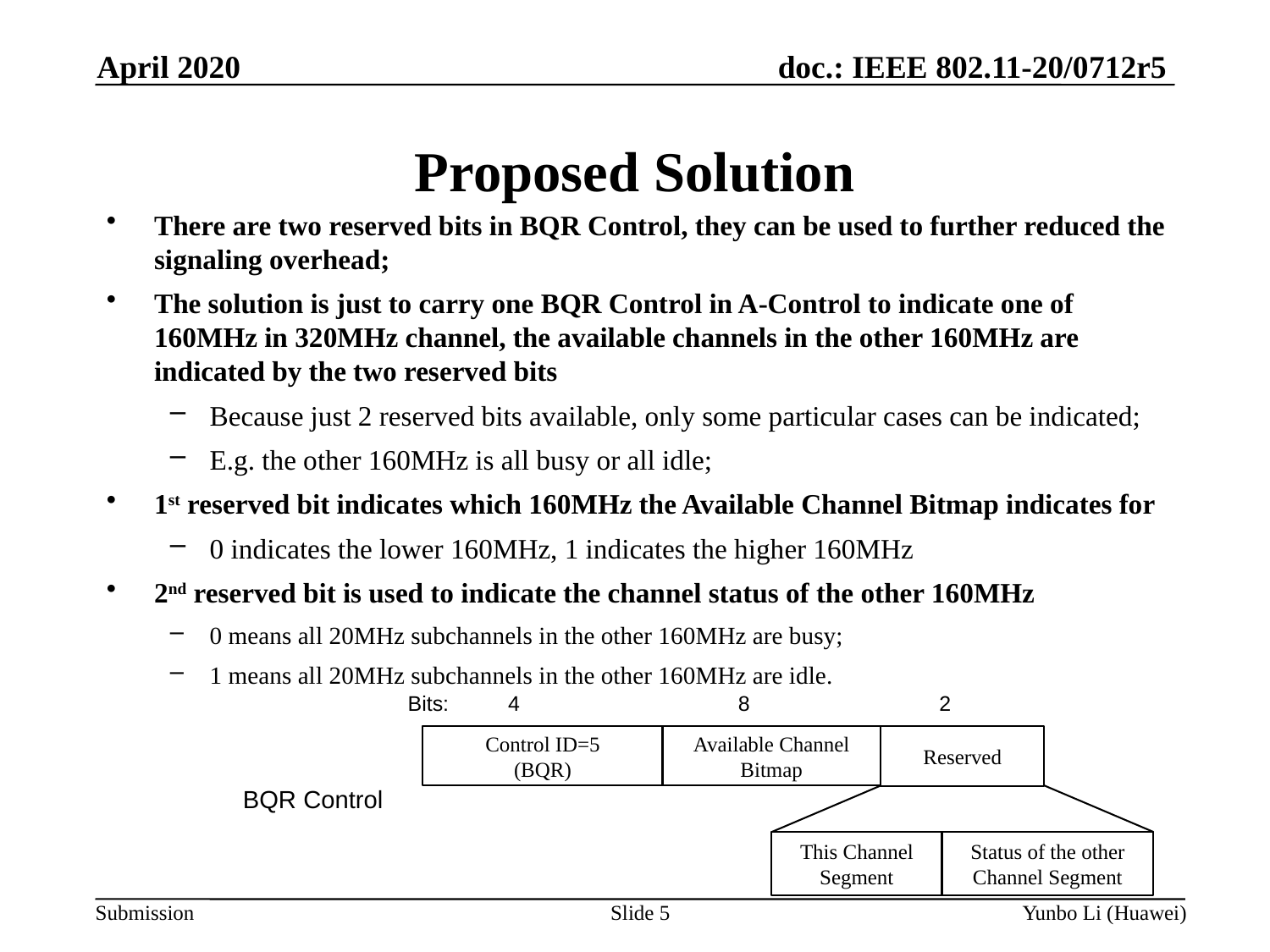

April 2020
# Proposed Solution
There are two reserved bits in BQR Control, they can be used to further reduced the signaling overhead;
The solution is just to carry one BQR Control in A-Control to indicate one of 160MHz in 320MHz channel, the available channels in the other 160MHz are indicated by the two reserved bits
Because just 2 reserved bits available, only some particular cases can be indicated;
E.g. the other 160MHz is all busy or all idle;
1st reserved bit indicates which 160MHz the Available Channel Bitmap indicates for
0 indicates the lower 160MHz, 1 indicates the higher 160MHz
2nd reserved bit is used to indicate the channel status of the other 160MHz
0 means all 20MHz subchannels in the other 160MHz are busy;
1 means all 20MHz subchannels in the other 160MHz are idle.

Bits:          4                                     8                                2
Control ID=5
(BQR)
Available Channel Bitmap
Reserved
BQR Control
This Channel Segment
Status of the other Channel Segment
Slide 5
Yunbo Li (Huawei)